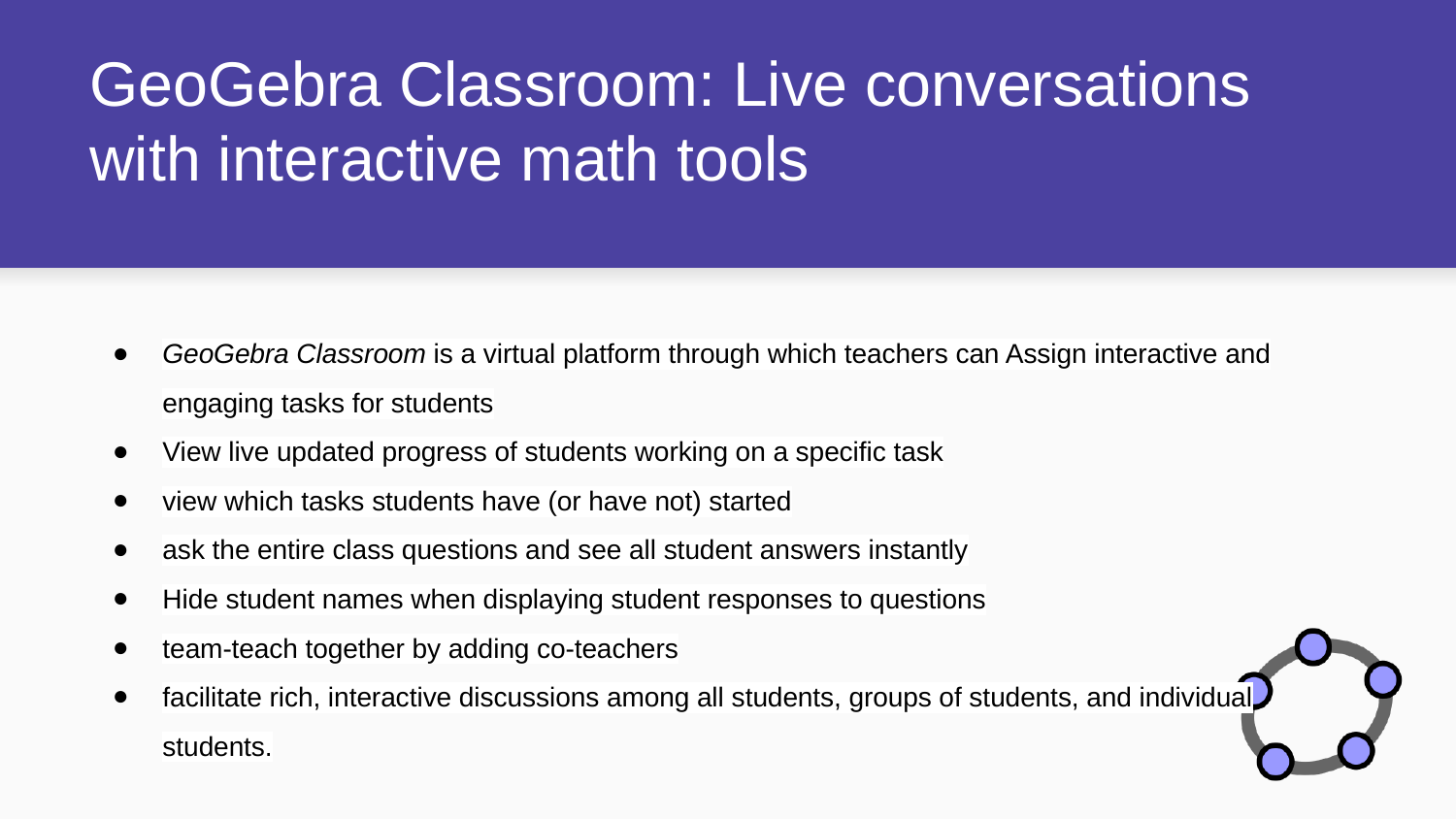

# GeoGebra Classroom: Live conversations with interactive math tools
GeoGebra Classroom is a virtual platform through which teachers can Assign interactive and engaging tasks for students
View live updated progress of students working on a specific task
view which tasks students have (or have not) started
ask the entire class questions and see all student answers instantly
Hide student names when displaying student responses to questions
team-teach together by adding co-teachers
facilitate rich, interactive discussions among all students, groups of students, and individual students.